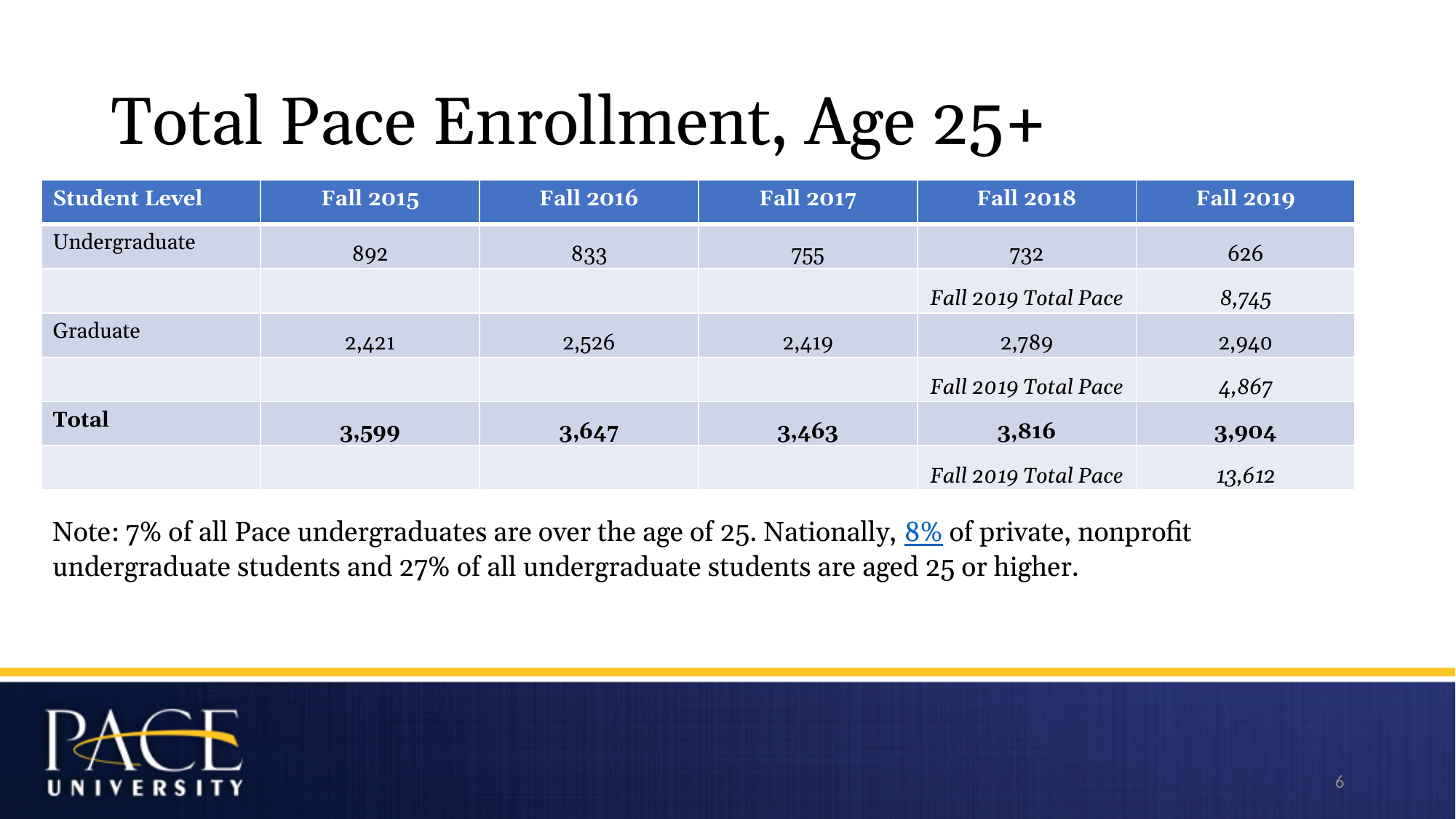

# Total Pace Enrollment, Age 25+
| Student Level | Fall 2015 | Fall 2016 | Fall 2017 | Fall 2018 | Fall 2019 |
| --- | --- | --- | --- | --- | --- |
| Undergraduate | 892 | 833 | 755 | 732 | 626 |
|  |  |  |  | Fall 2019 Total Pace | 8,745 |
| Graduate | 2,421 | 2,526 | 2,419 | 2,789 | 2,940 |
|  |  |  |  | Fall 2019 Total Pace | 4,867 |
| Total | 3,599 | 3,647 | 3,463 | 3,816 | 3,904 |
|  |  |  |  | Fall 2019 Total Pace | 13,612 |
Note: 7% of all Pace undergraduates are over the age of 25. Nationally, 8% of private, nonprofit undergraduate students and 27% of all undergraduate students are aged 25 or higher.
6